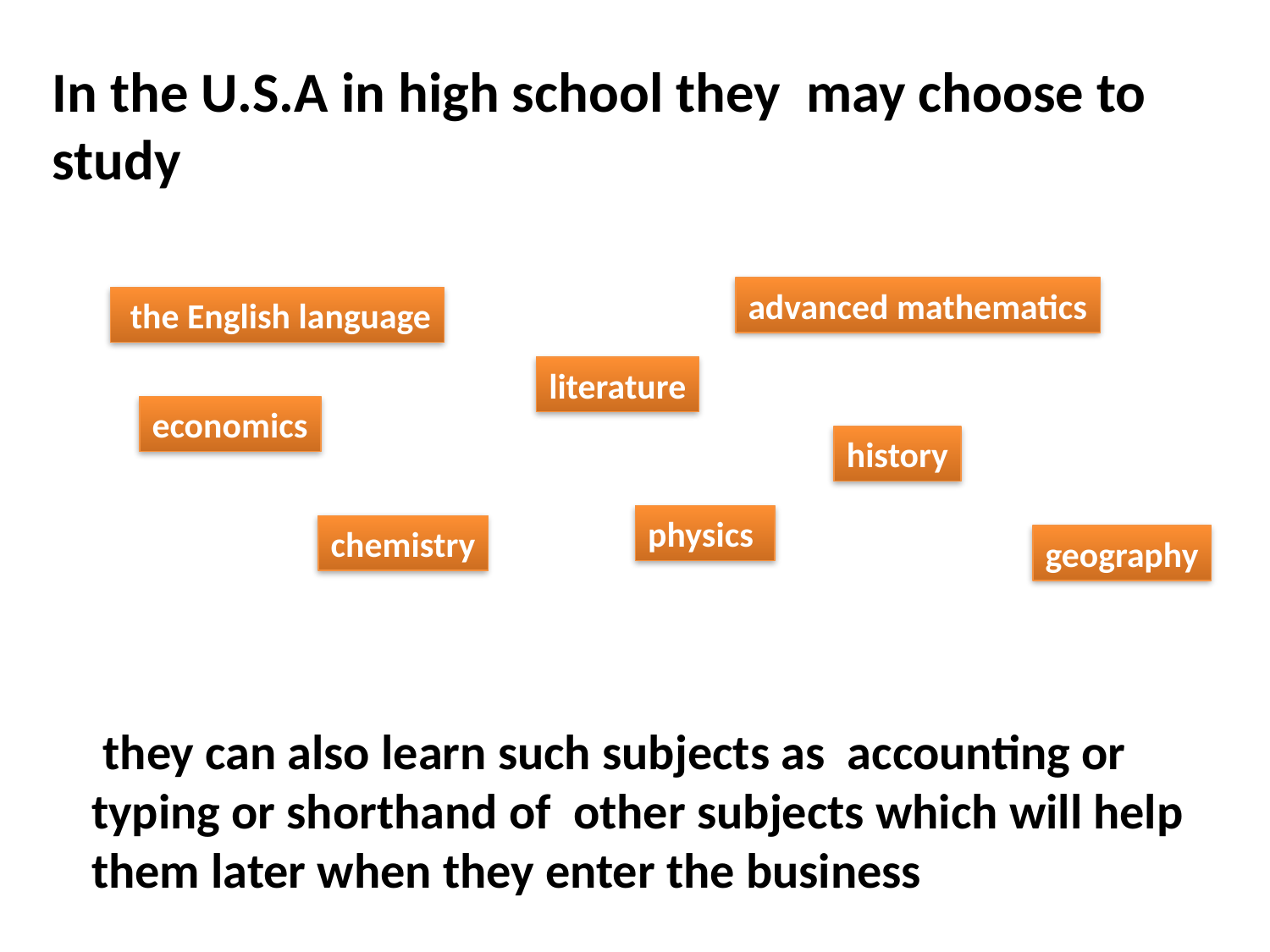

In the U.S.A in high school they  may choose to study
advanced mathematics
 the English language
literature
economics
history
physics
chemistry
geography
 they can also learn such subjects as  accounting or typing or shorthand of  other subjects which will help them later when they enter the business